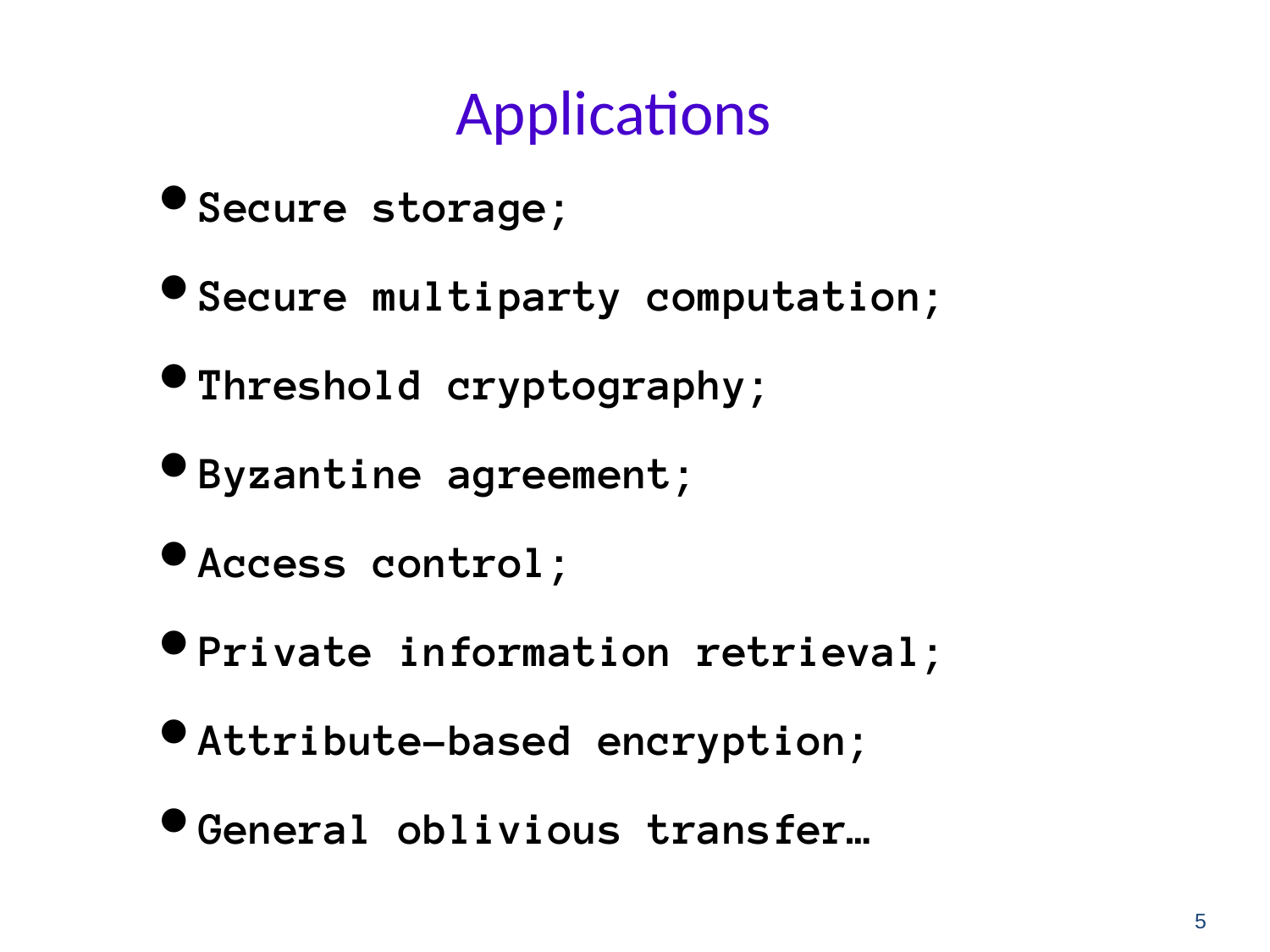

# Applications
Secure storage;
Secure multiparty computation;
Threshold cryptography;
Byzantine agreement;
Access control;
Private information retrieval;
Attribute-based encryption;
General oblivious transfer…

5